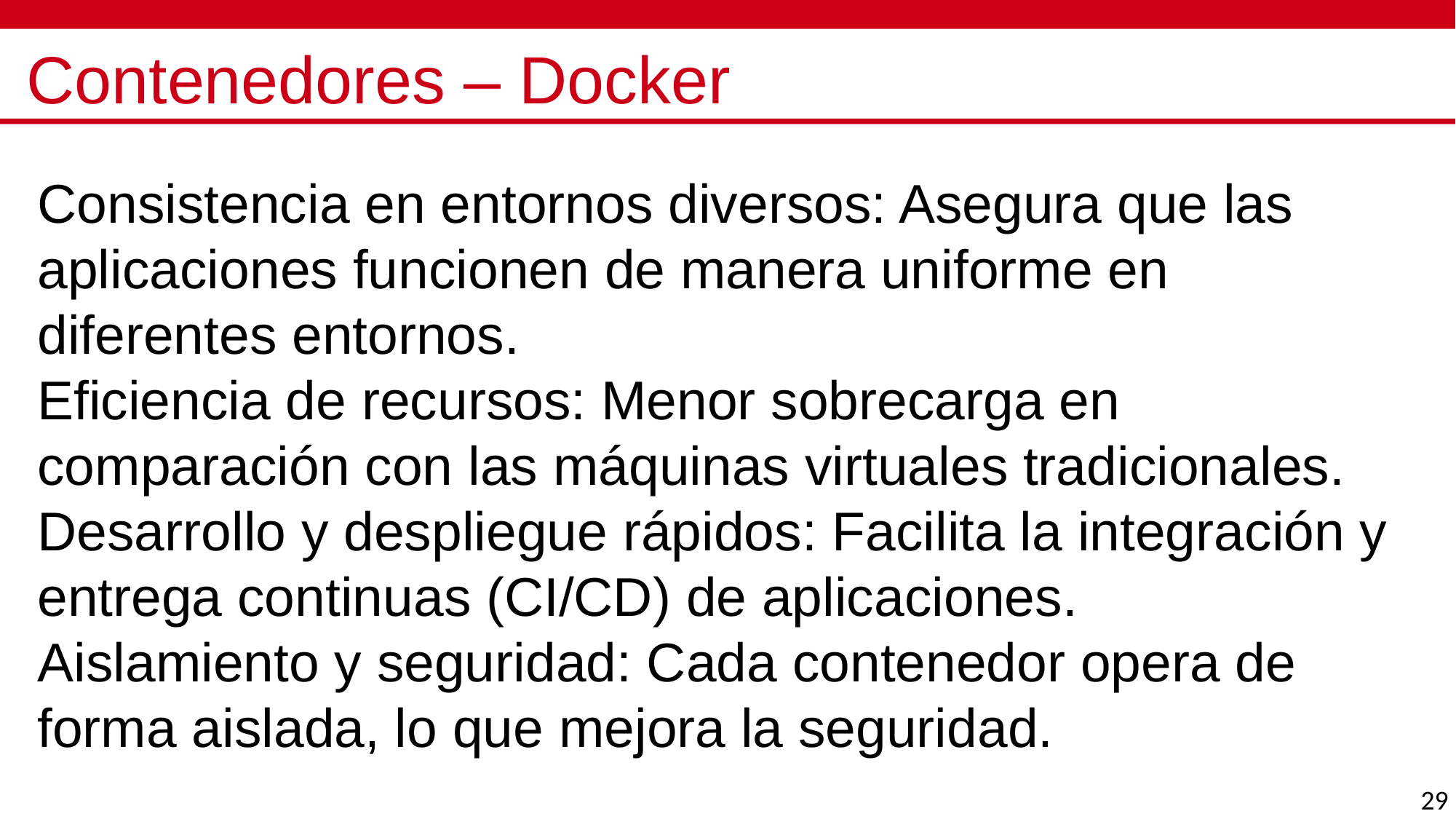

# Contenedores – Docker
Consistencia en entornos diversos: Asegura que las aplicaciones funcionen de manera uniforme en diferentes entornos.
Eficiencia de recursos: Menor sobrecarga en comparación con las máquinas virtuales tradicionales.
Desarrollo y despliegue rápidos: Facilita la integración y entrega continuas (CI/CD) de aplicaciones.
Aislamiento y seguridad: Cada contenedor opera de forma aislada, lo que mejora la seguridad.
29